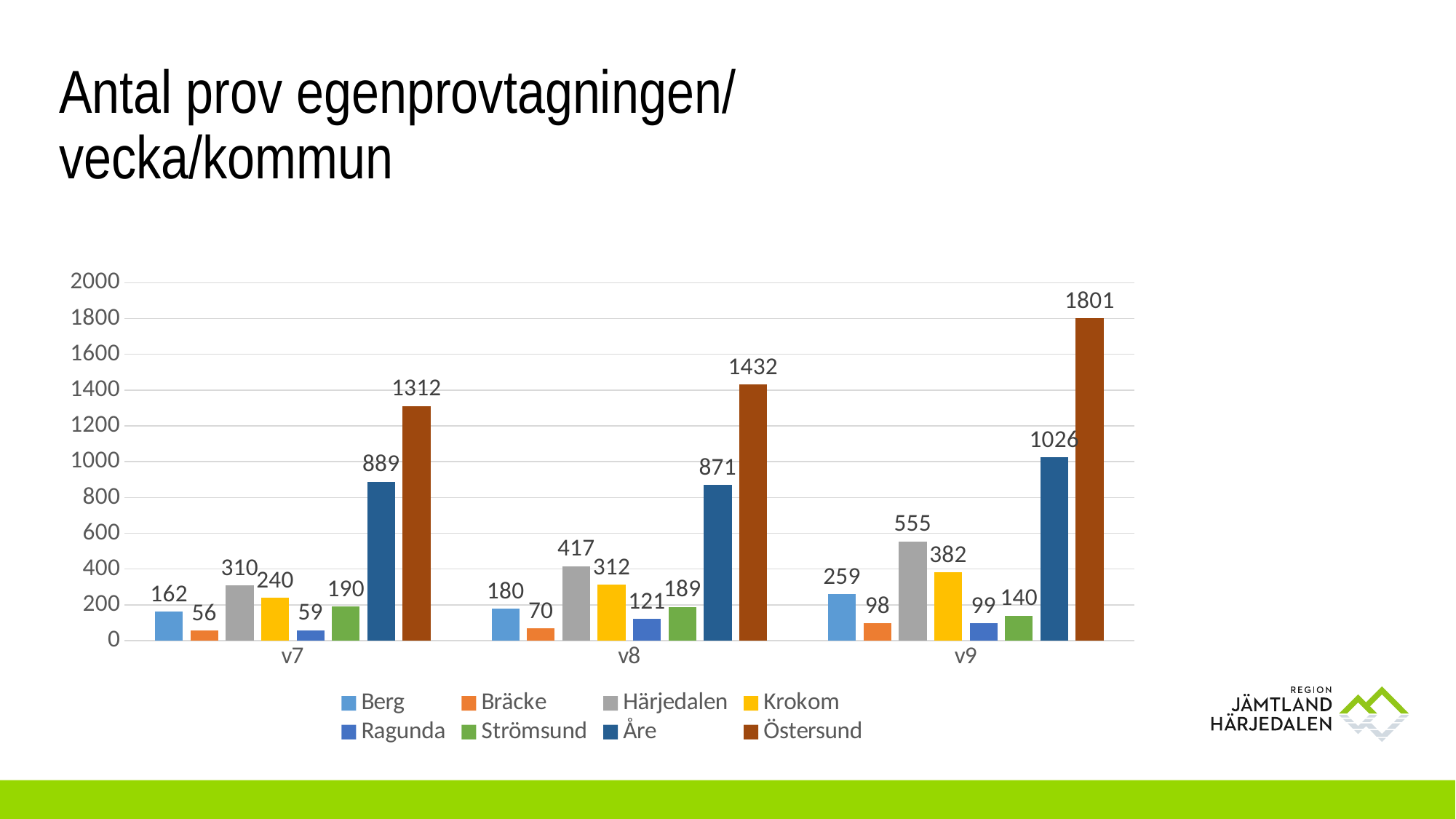

# Antal prov egenprovtagningen/ vecka/kommun

### Chart

| Category | Berg | Bräcke | Härjedalen | Krokom | Ragunda | Strömsund | Åre | Östersund |
|---|---|---|---|---|---|---|---|---|
| v7 | 162.0 | 56.0 | 310.0 | 240.0 | 59.0 | 190.0 | 889.0 | 1312.0 |
| v8 | 180.0 | 70.0 | 417.0 | 312.0 | 121.0 | 189.0 | 871.0 | 1432.0 |
| v9 | 259.0 | 98.0 | 555.0 | 382.0 | 99.0 | 140.0 | 1026.0 | 1801.0 |